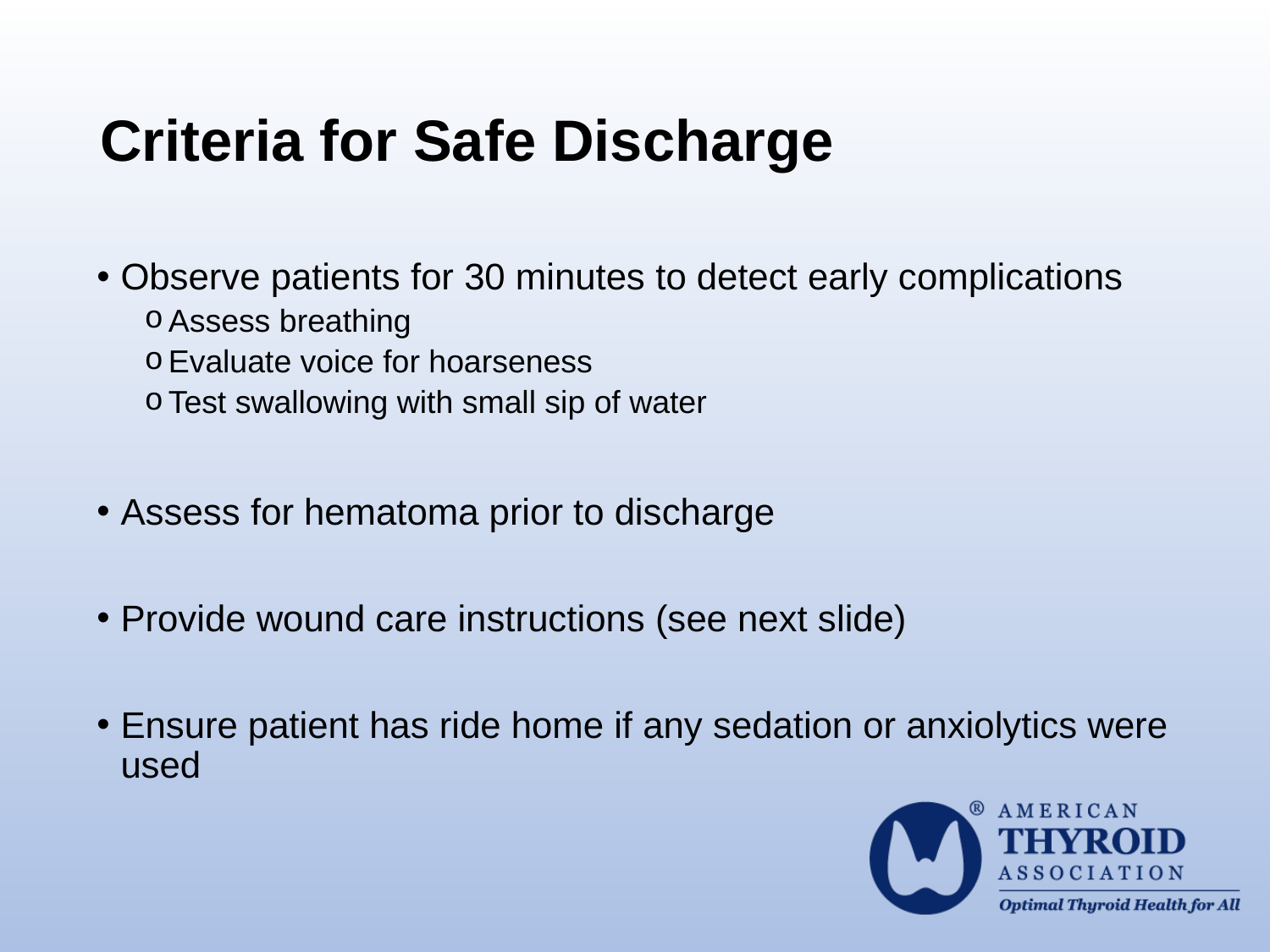

# Criteria for Safe Discharge
Observe patients for 30 minutes to detect early complications
Assess breathing
Evaluate voice for hoarseness
Test swallowing with small sip of water

Assess for hematoma prior to discharge

Provide wound care instructions (see next slide)

Ensure patient has ride home if any sedation or anxiolytics were used